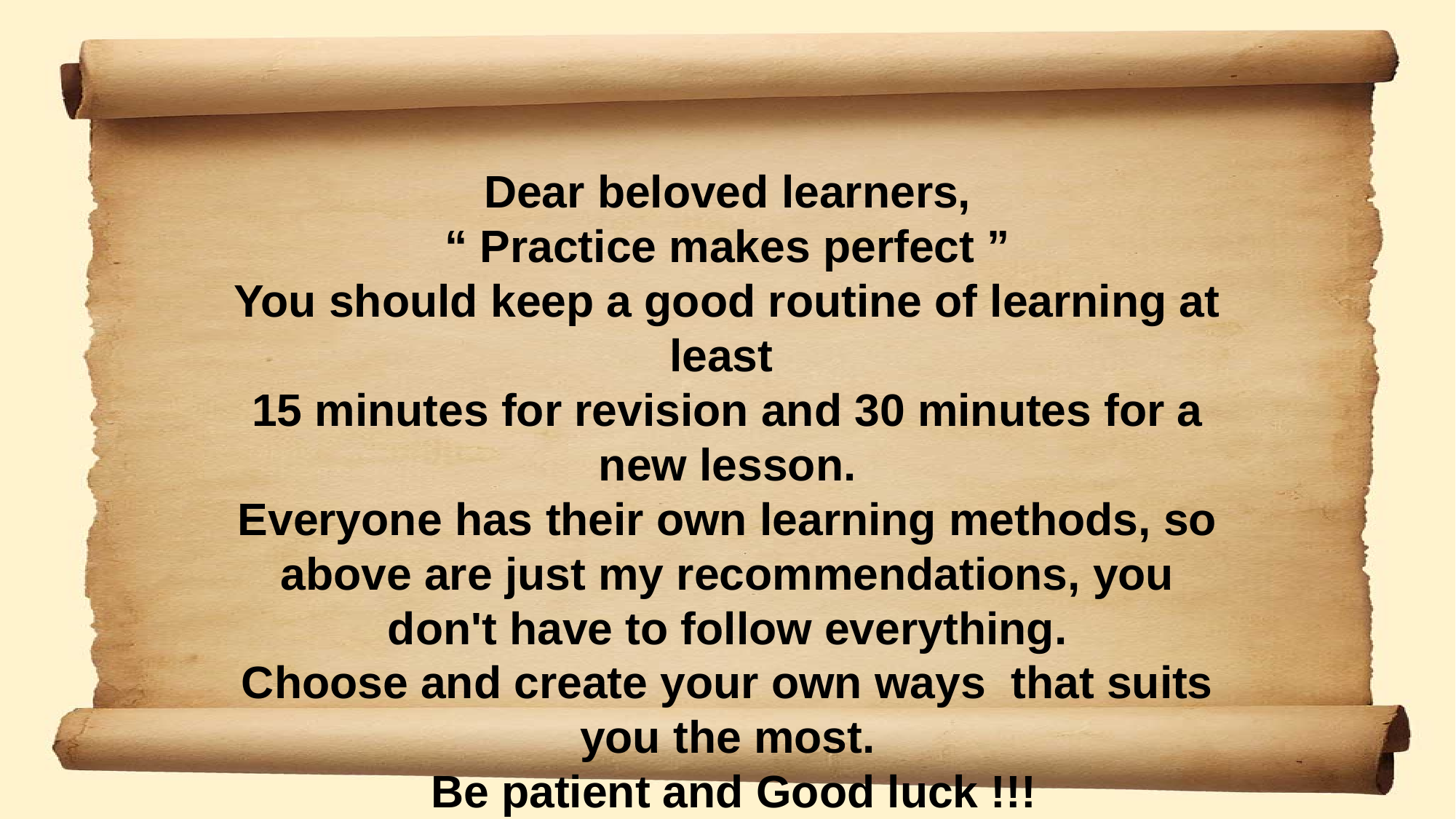

Dear beloved learners,
“ Practice makes perfect ”
You should keep a good routine of learning at least
15 minutes for revision and 30 minutes for a new lesson.
Everyone has their own learning methods, so above are just my recommendations, you don't have to follow everything.
Choose and create your own ways  that suits you the most.
 Be patient and Good luck !!!